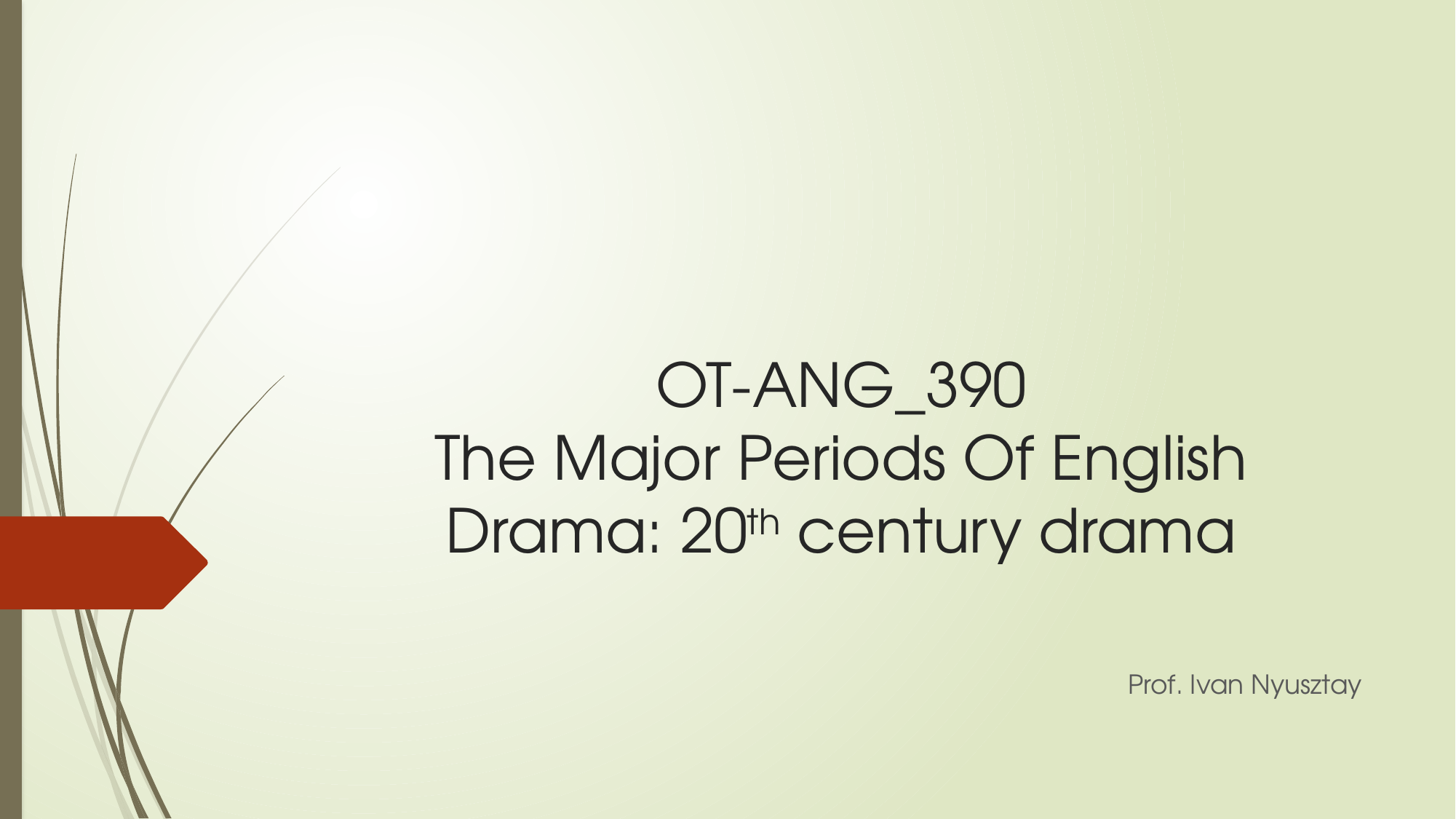

# OT-ANG_390 The Major Periods Of English Drama: 20th century drama

Prof. Ivan Nyusztay